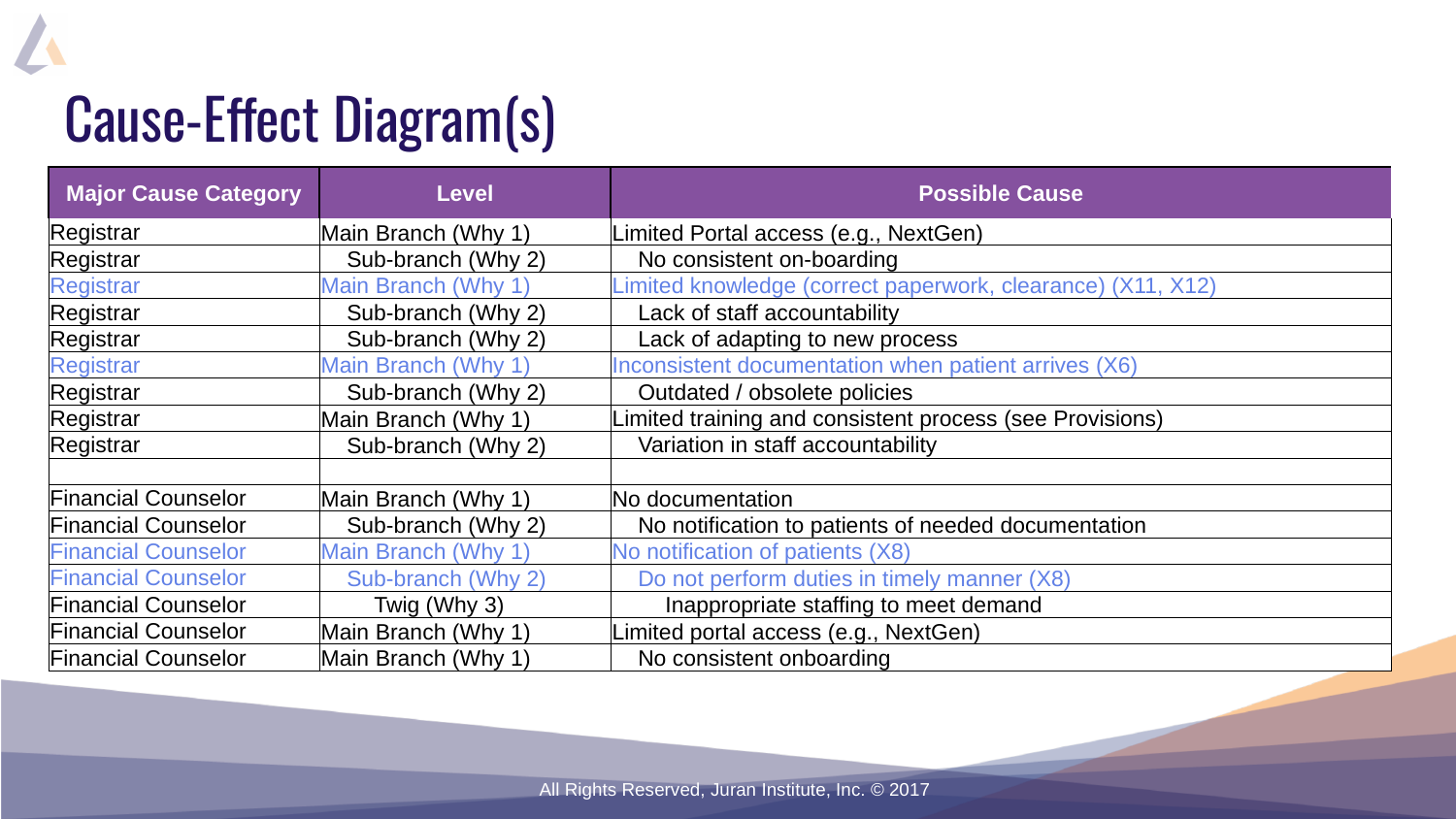

# Cause-Effect Diagram(s)
| Major Cause Category | Level | Possible Cause |
| --- | --- | --- |
| Registrar | Main Branch (Why 1) | Limited Portal access (e.g., NextGen) |
| Registrar | Sub-branch (Why 2) | No consistent on-boarding |
| Registrar | Main Branch (Why 1) | Limited knowledge (correct paperwork, clearance) (X11, X12) |
| Registrar | Sub-branch (Why 2) | Lack of staff accountability |
| Registrar | Sub-branch (Why 2) | Lack of adapting to new process |
| Registrar | Main Branch (Why 1) | Inconsistent documentation when patient arrives (X6) |
| Registrar | Sub-branch (Why 2) | Outdated / obsolete policies |
| Registrar | Main Branch (Why 1) | Limited training and consistent process (see Provisions) |
| Registrar | Sub-branch (Why 2) | Variation in staff accountability |
|  |  |  |
| Financial Counselor | Main Branch (Why 1) | No documentation |
| Financial Counselor | Sub-branch (Why 2) | No notification to patients of needed documentation |
| Financial Counselor | Main Branch (Why 1) | No notification of patients (X8) |
| Financial Counselor | Sub-branch (Why 2) | Do not perform duties in timely manner (X8) |
| Financial Counselor | Twig (Why 3) | Inappropriate staffing to meet demand |
| Financial Counselor | Main Branch (Why 1) | Limited portal access (e.g., NextGen) |
| Financial Counselor | Main Branch (Why 1) | No consistent onboarding |